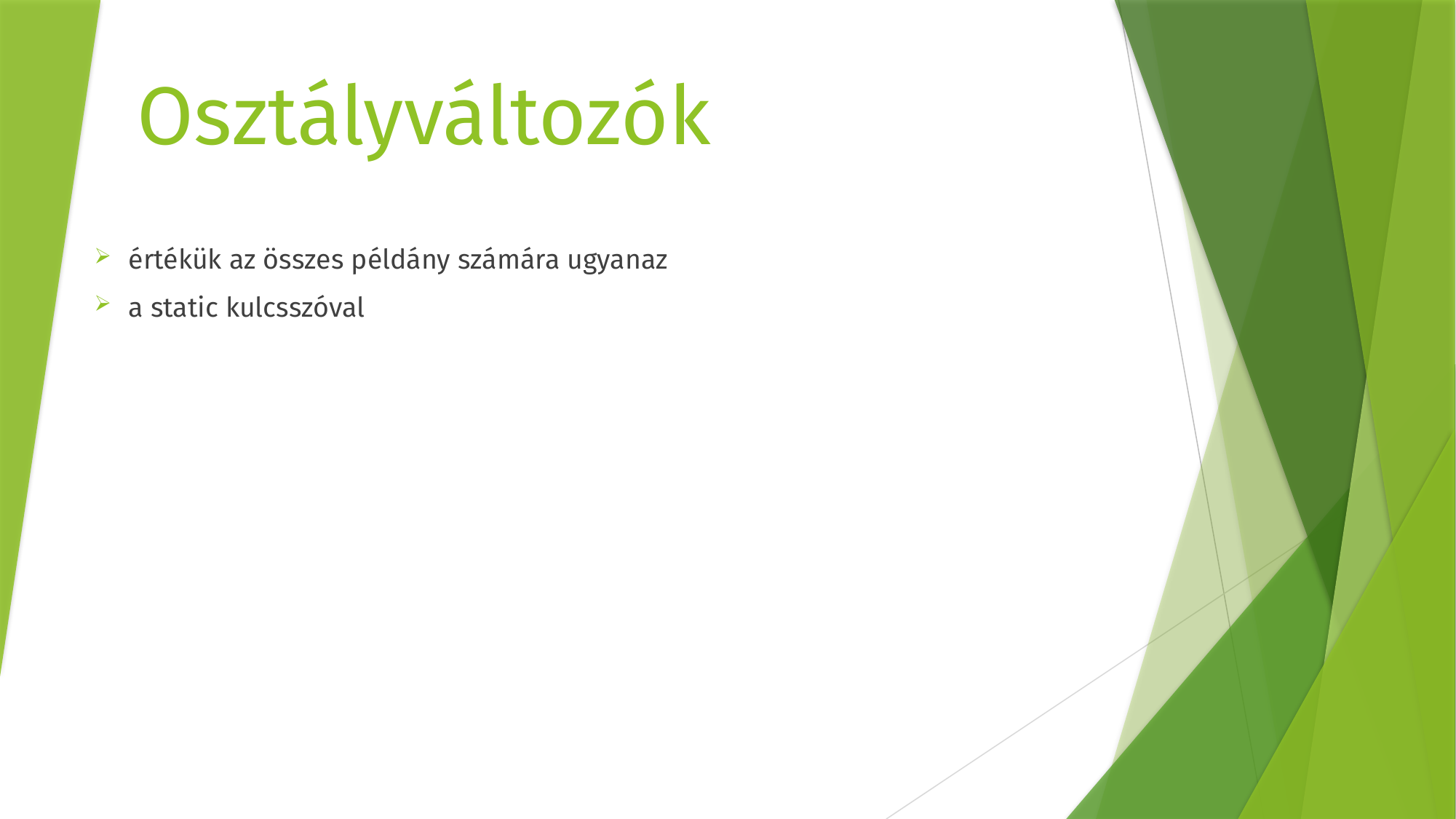

# Osztályváltozók

értékük az összes példány számára ugyanaz
a static kulcsszóval